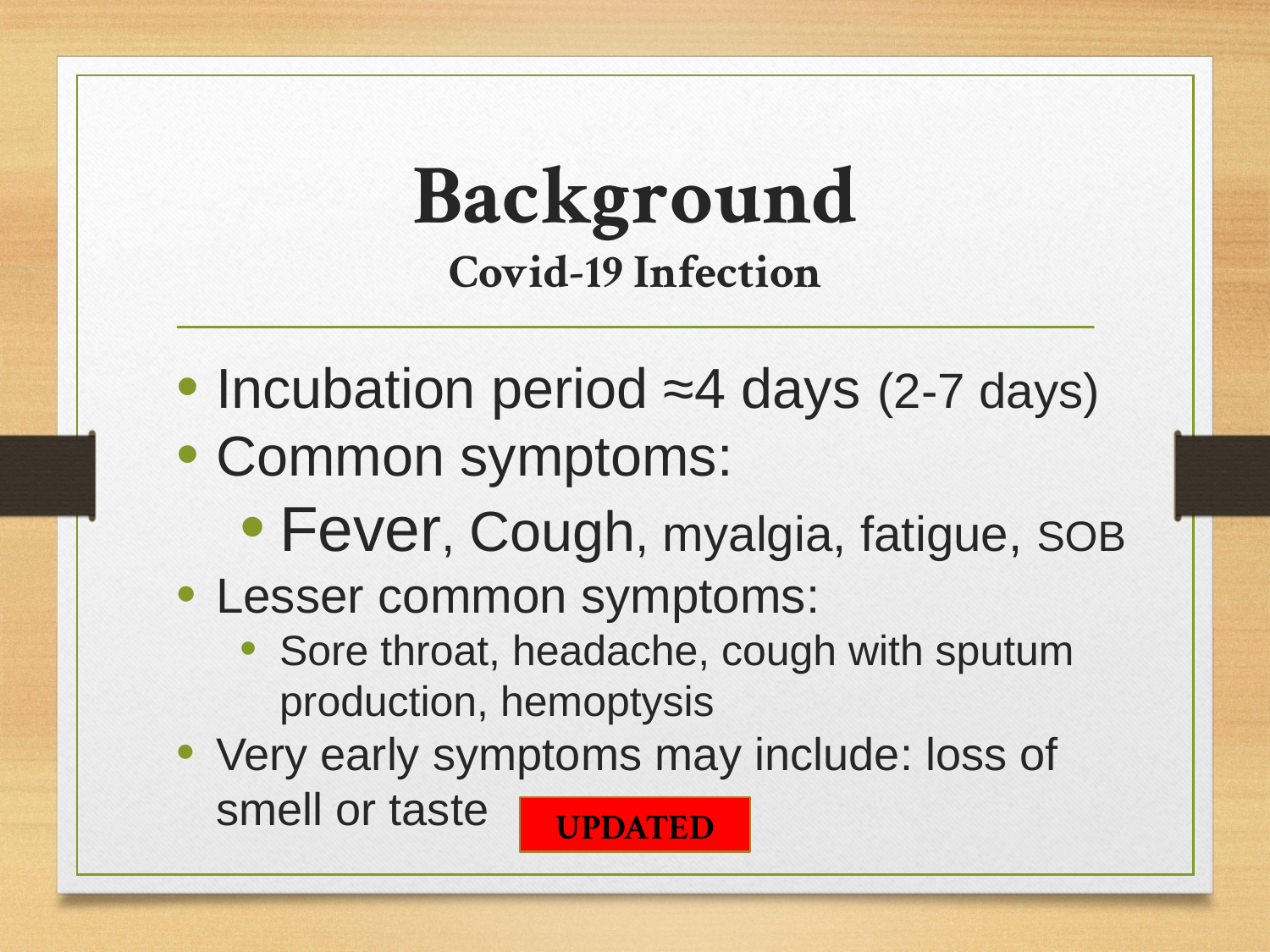

# Background Covid-19 Infection
Incubation period ≈4 days (2-7 days)
Common symptoms:
Fever, Cough, myalgia, fatigue, SOB
Lesser common symptoms:
Sore throat, headache, cough with sputum production, hemoptysis
Very early symptoms may include: loss of smell or taste
UPDATED